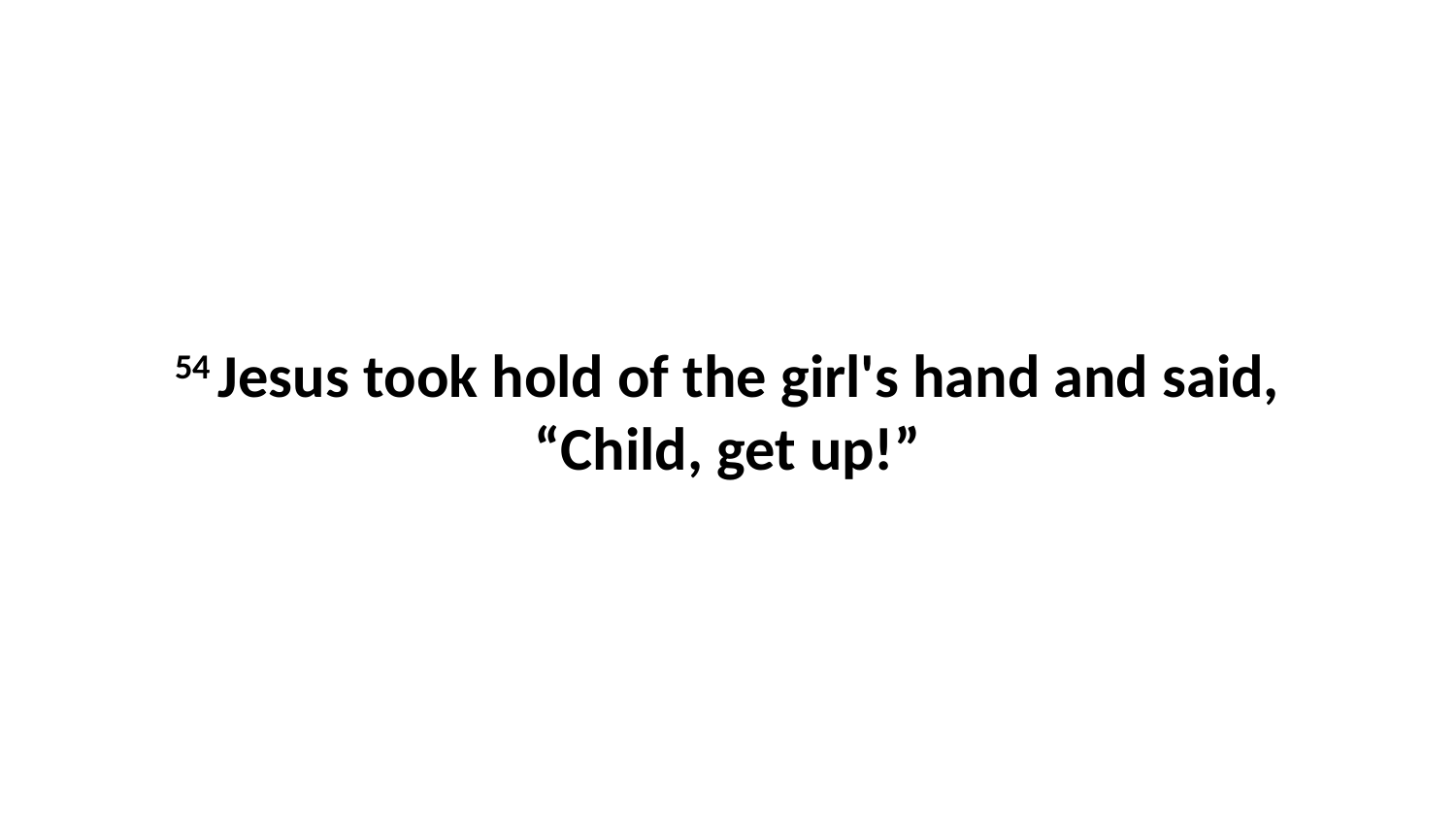

54 Jesus took hold of the girl's hand and said, “Child, get up!”